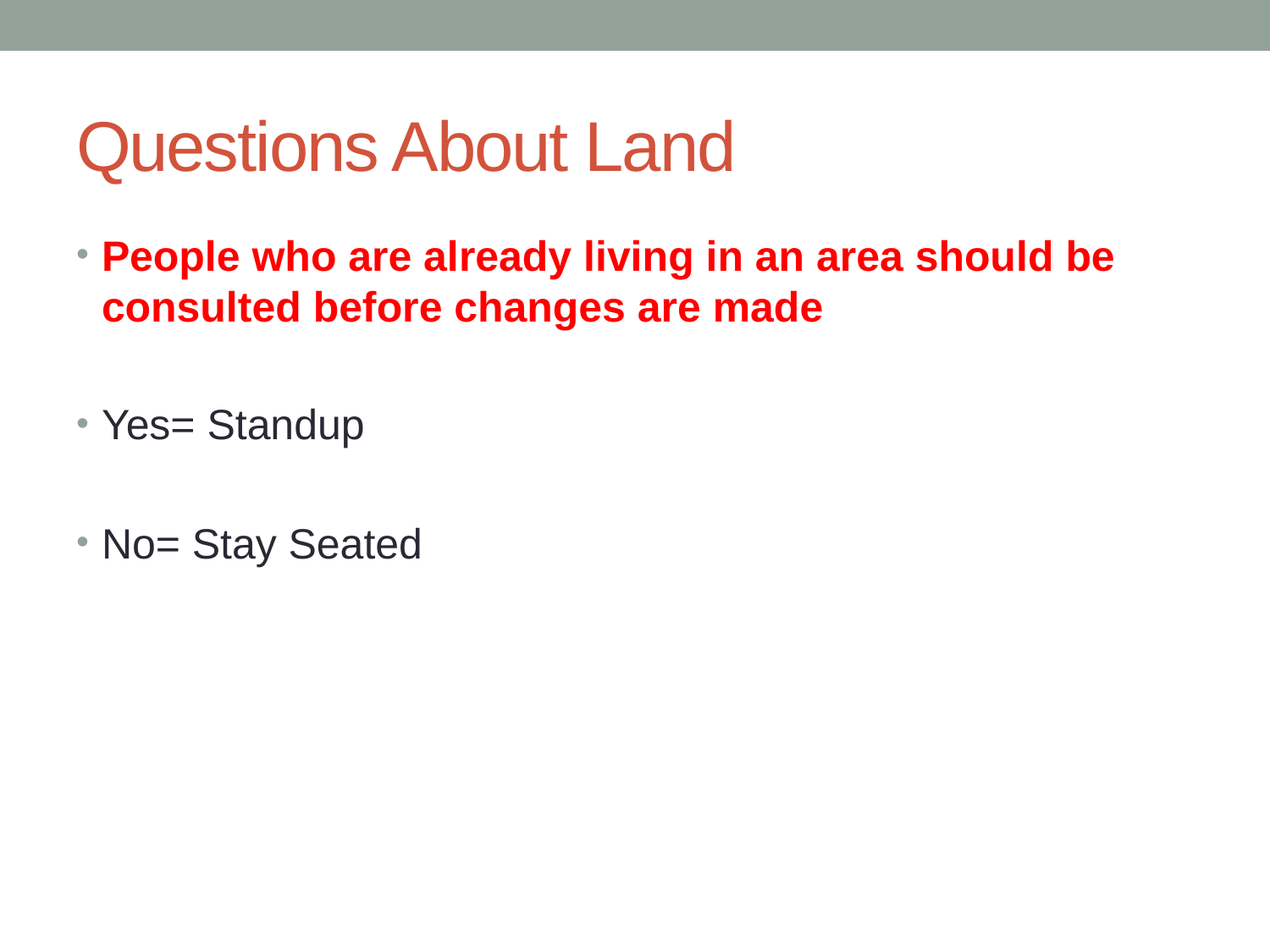

# Questions About Land
People who are already living in an area should be consulted before changes are made

Yes= Standup

No= Stay Seated